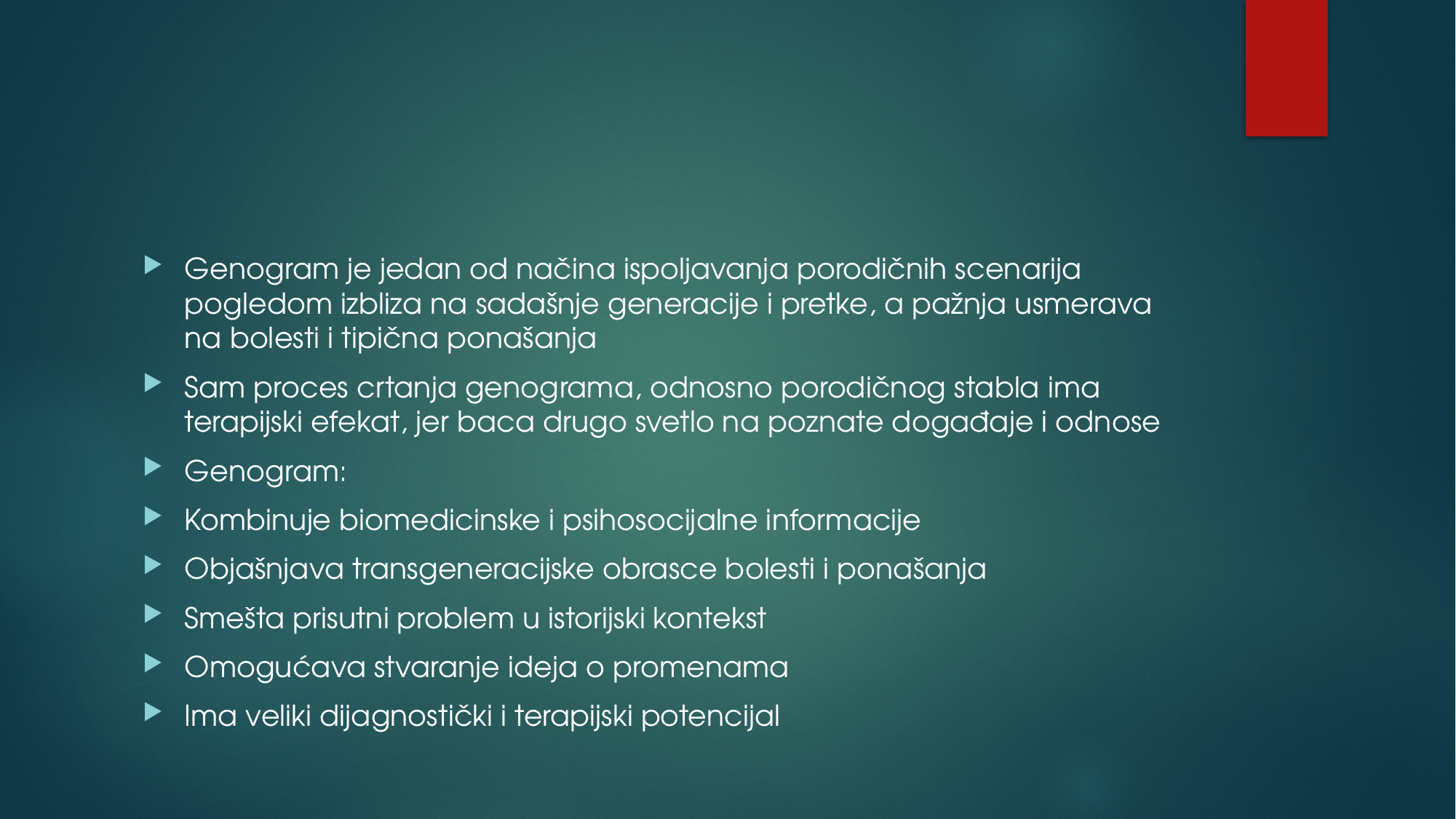

#
Genogram je jedan od načina ispoljavanja porodičnih scenarija pogledom izbliza na sadašnje generacije i pretke, a pažnja usmerava na bolesti i tipična ponašanja
Sam proces crtanja genograma, odnosno porodičnog stabla ima terapijski efekat, jer baca drugo svetlo na poznate događaje i odnose
Genogram:
Kombinuje biomedicinske i psihosocijalne informacije
Objašnjava transgeneracijske obrasce bolesti i ponašanja
Smešta prisutni problem u istorijski kontekst
Omogućava stvaranje ideja o promenama
Ima veliki dijagnostički i terapijski potencijal